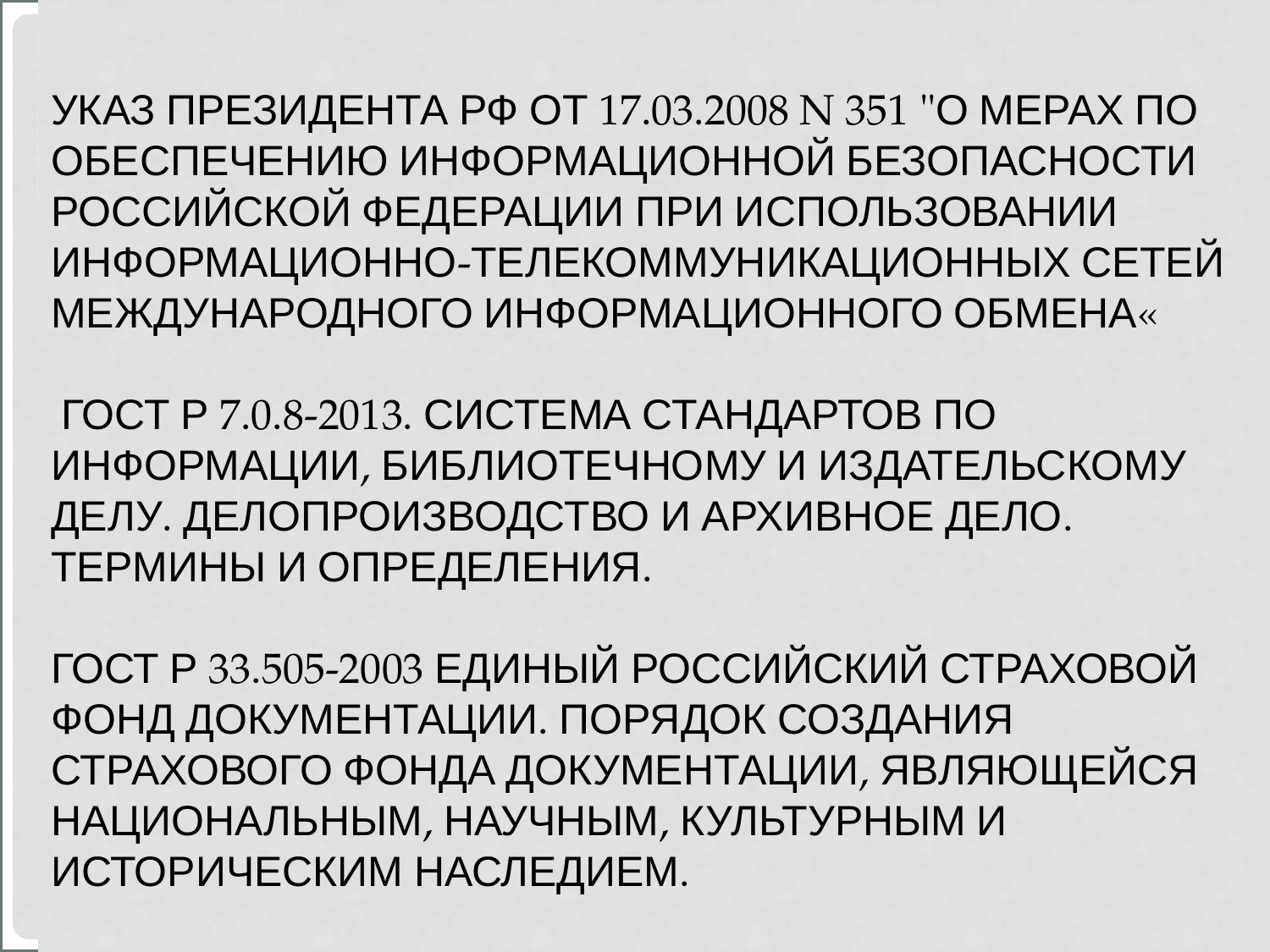

# Указ Президента РФ от 17.03.2008 N 351 "О мерах по обеспечению информационной безопасности Российской Федерации при использовании информационно-телекоммуникационных сетей международного информационного обмена«  ГОСТ Р 7.0.8-2013. Система стандартов по информации, библиотечному и издательскому делу. Делопроизводство и архивное дело. Термины и определения. ГОСТ Р 33.505-2003 Единый российский страховой фонд документации. Порядок создания страхового фонда документации, являющейся национальным, научным, культурным и историческим наследием.